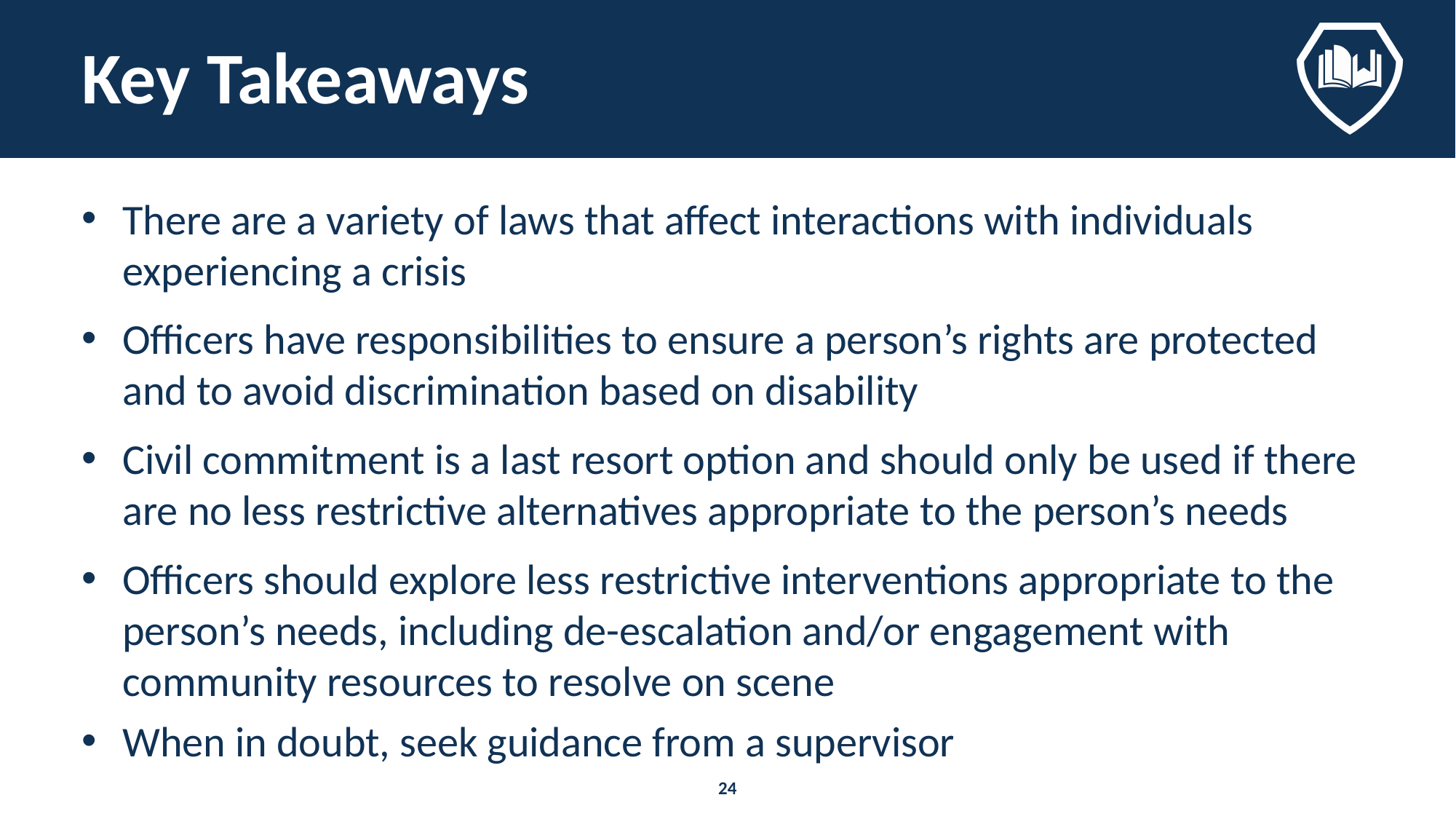

# Key Takeaways
There are a variety of laws that affect interactions with individuals experiencing a crisis
Officers have responsibilities to ensure a person’s rights are protected and to avoid discrimination based on disability
Civil commitment is a last resort option and should only be used if there are no less restrictive alternatives appropriate to the person’s needs
Officers should explore less restrictive interventions appropriate to the person’s needs, including de-escalation and/or engagement with community resources to resolve on scene
When in doubt, seek guidance from a supervisor